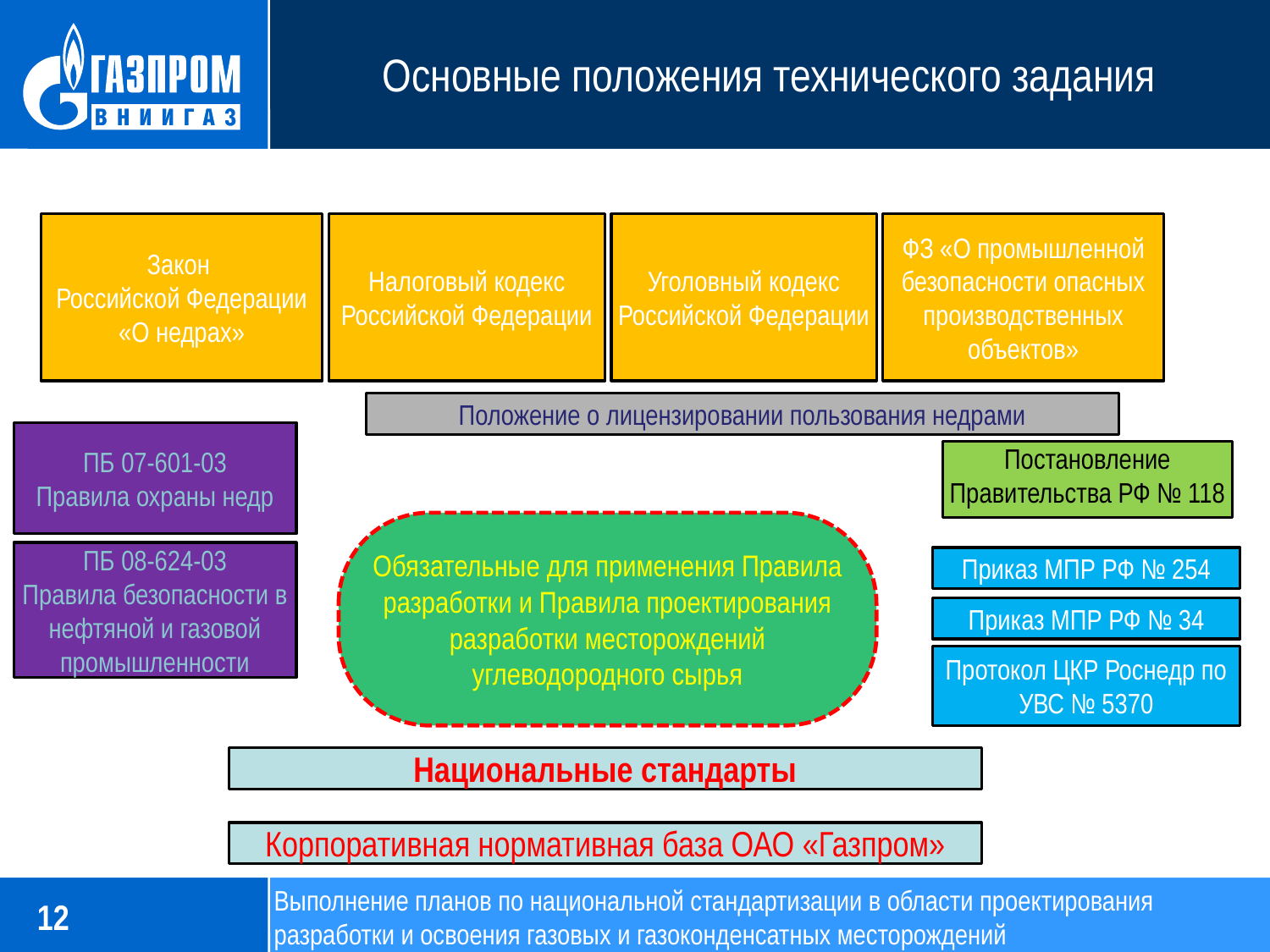

# Основные положения технического задания
Уголовный кодекс Российской Федерации
Налоговый кодекс Российской Федерации
ФЗ «О промышленной безопасности опасных производственных объектов»
Закон
Российской Федерации «О недрах»
Положение о лицензировании пользования недрами
ПБ 07-601-03
Правила охраны недр
Постановление Правительства РФ № 118
Обязательные для применения Правила разработки и Правила проектирования разработки месторождений углеводородного сырья
ПБ 08-624-03
Правила безопасности в нефтяной и газовой промышленности
Приказ МПР РФ № 254
Приказ МПР РФ № 34
Протокол ЦКР Роснедр по УВС № 5370
Национальные стандарты
Корпоративная нормативная база ОАО «Газпром»
12
Выполнение планов по национальной стандартизации в области проектирования разработки и освоения газовых и газоконденсатных месторождений